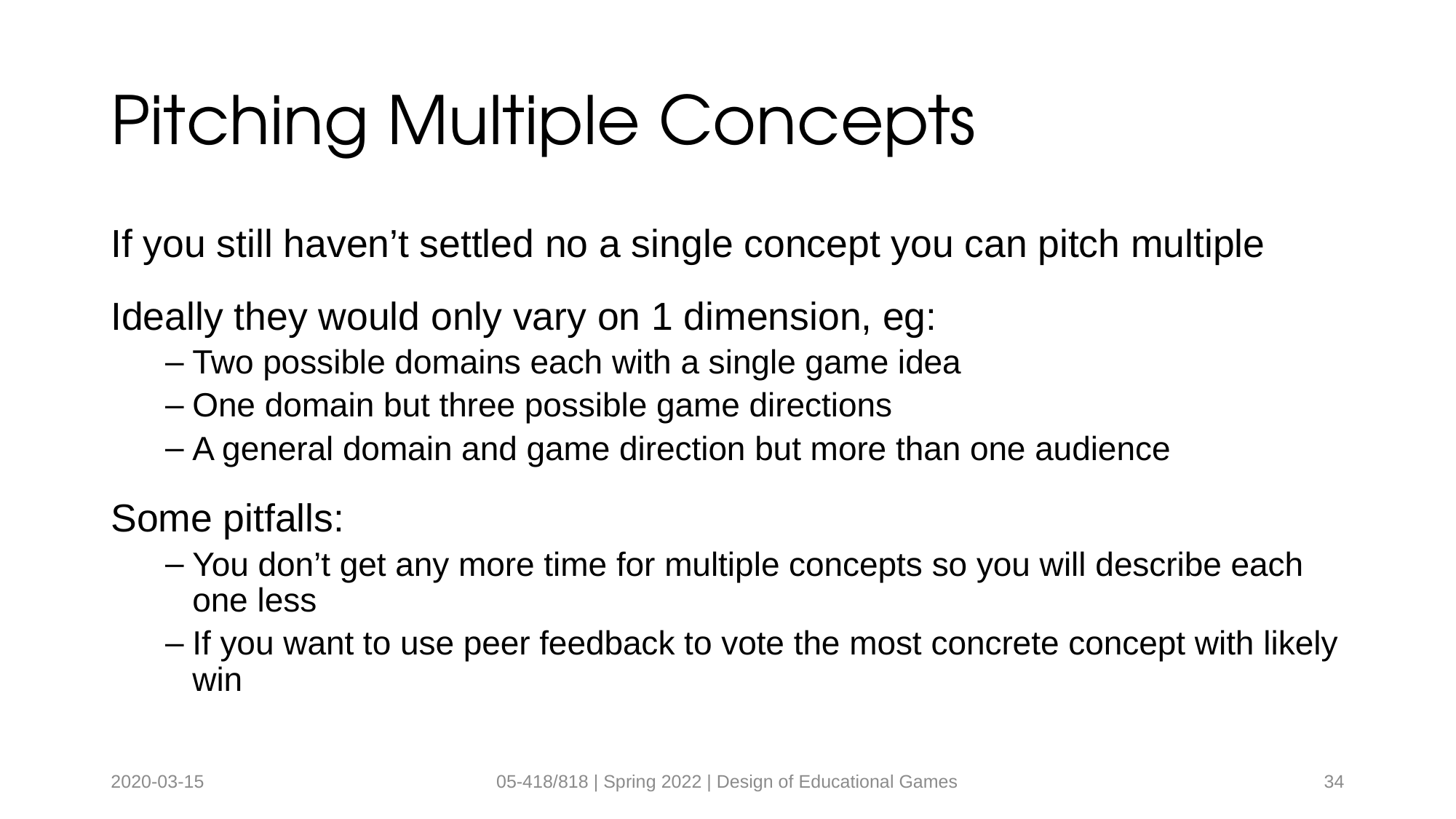

# Pitching Multiple Concepts
If you still haven’t settled no a single concept you can pitch multiple
Ideally they would only vary on 1 dimension, eg:
Two possible domains each with a single game idea
One domain but three possible game directions
A general domain and game direction but more than one audience
Some pitfalls:
You don’t get any more time for multiple concepts so you will describe each one less
If you want to use peer feedback to vote the most concrete concept with likely win

2020-03-15
05-418/818 | Spring 2022 | Design of Educational Games
34